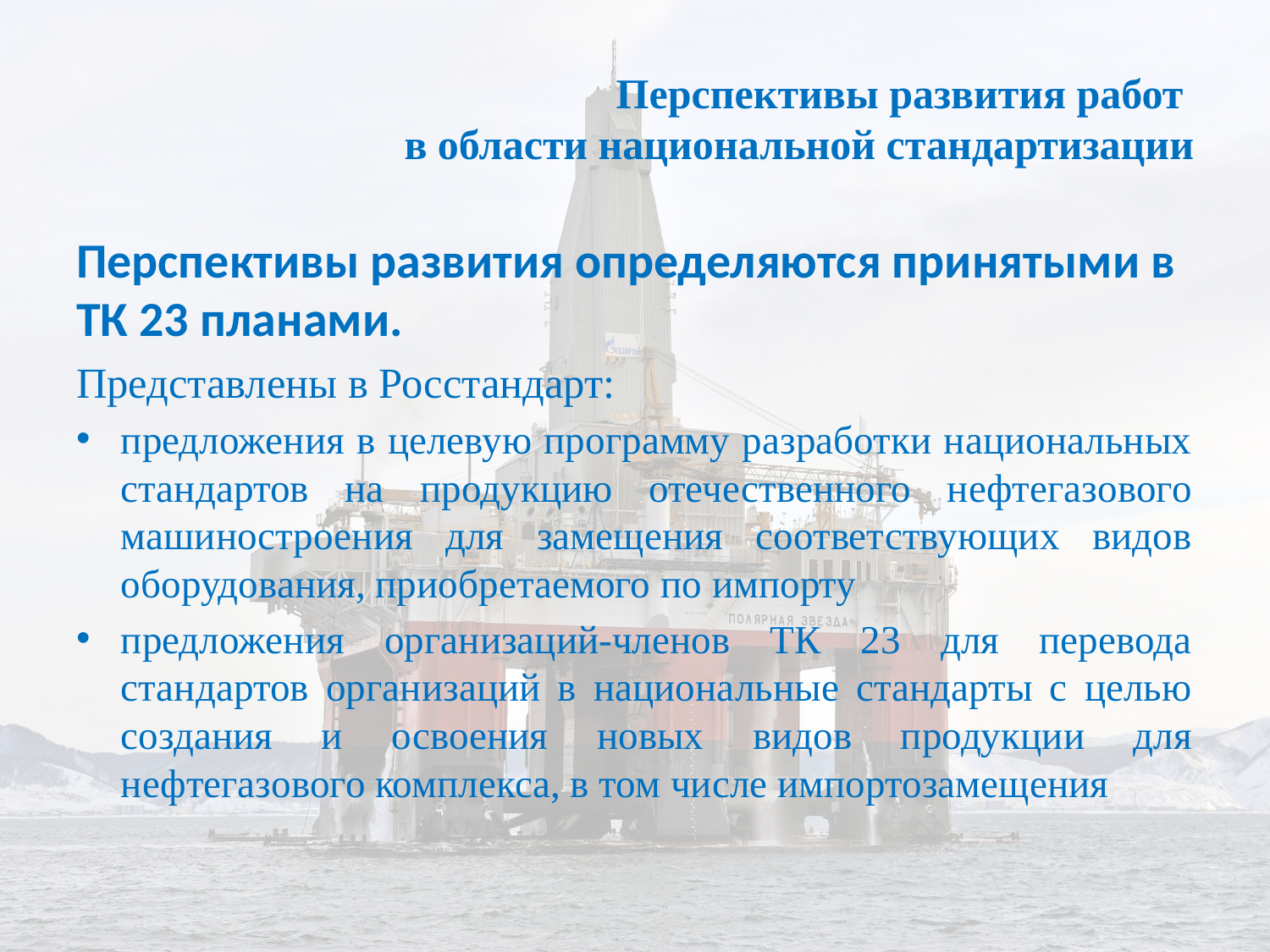

# Перспективы развития работ в области национальной стандартизации
Перспективы развития определяются принятыми в ТК 23 планами.
Представлены в Росстандарт:
предложения в целевую программу разработки национальных стандартов на продукцию отечественного нефтегазового машиностроения для замещения соответствующих видов оборудования, приобретаемого по импорту
предложения организаций-членов ТК 23 для перевода стандартов организаций в национальные стандарты с целью создания и освоения новых видов продукции для нефтегазового комплекса, в том числе импортозамещения